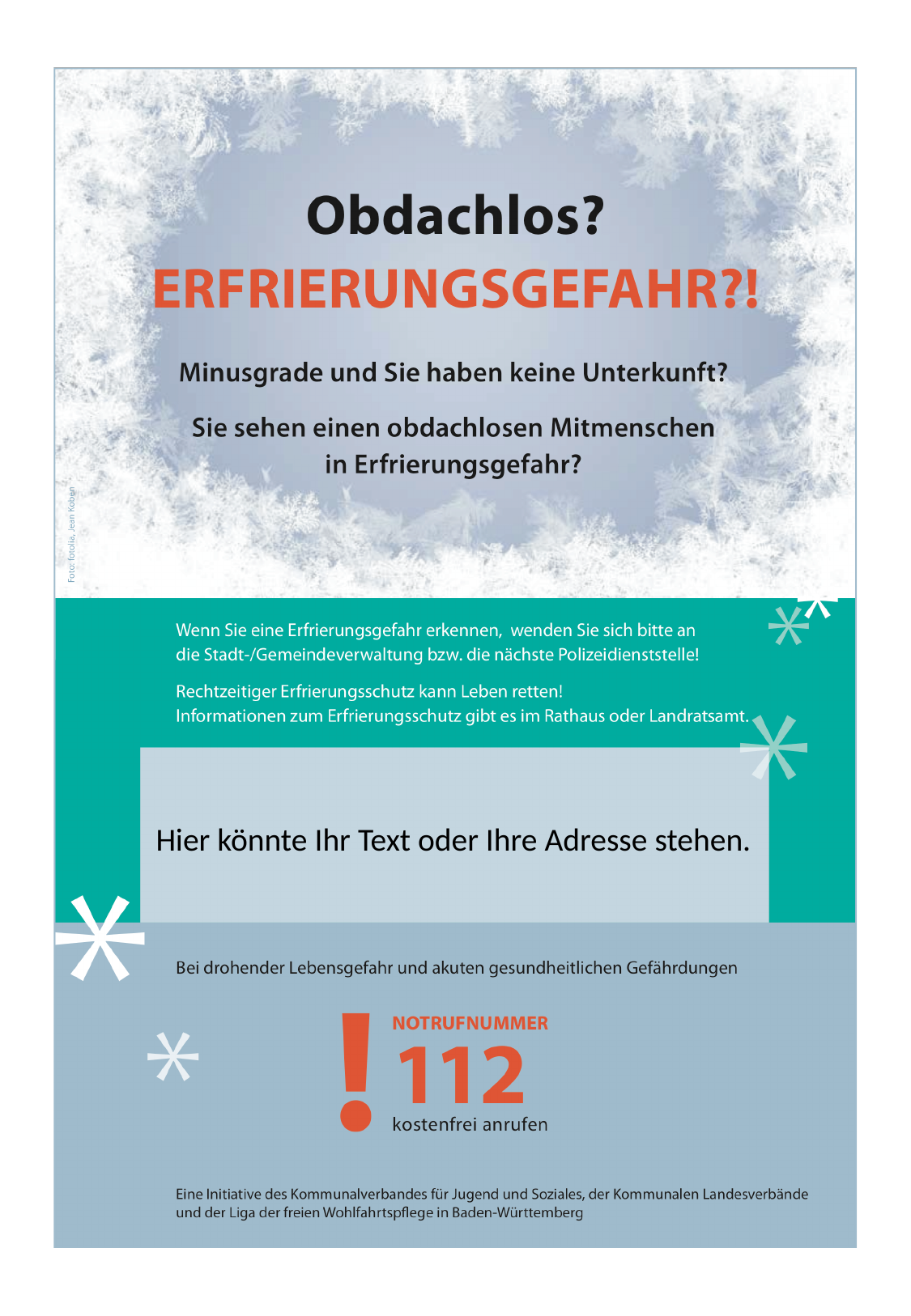

# Hier könnte Ihr Text oder Ihre Adresse stehen.